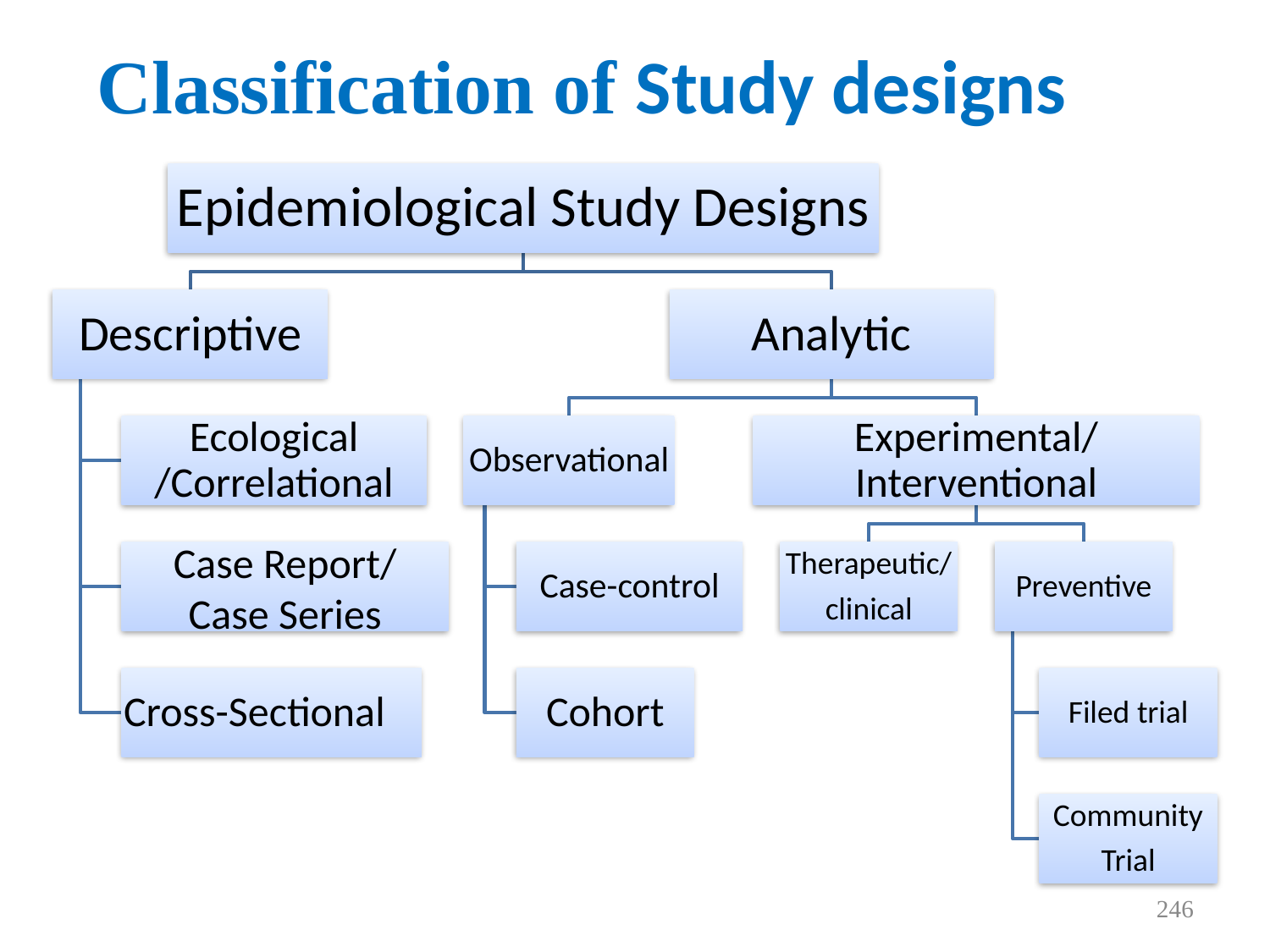

Classification of Study designs
Epidemiological Study Designs
Descriptive
Ecological
/Correlational
Case Report/
Case Series
Cross-Sectional
Analytic
Observational
Case-control
Cohort
Experimental/ Interventional
Therapeutic/
clinical
Preventive
Filed trial
Community
Trial
246